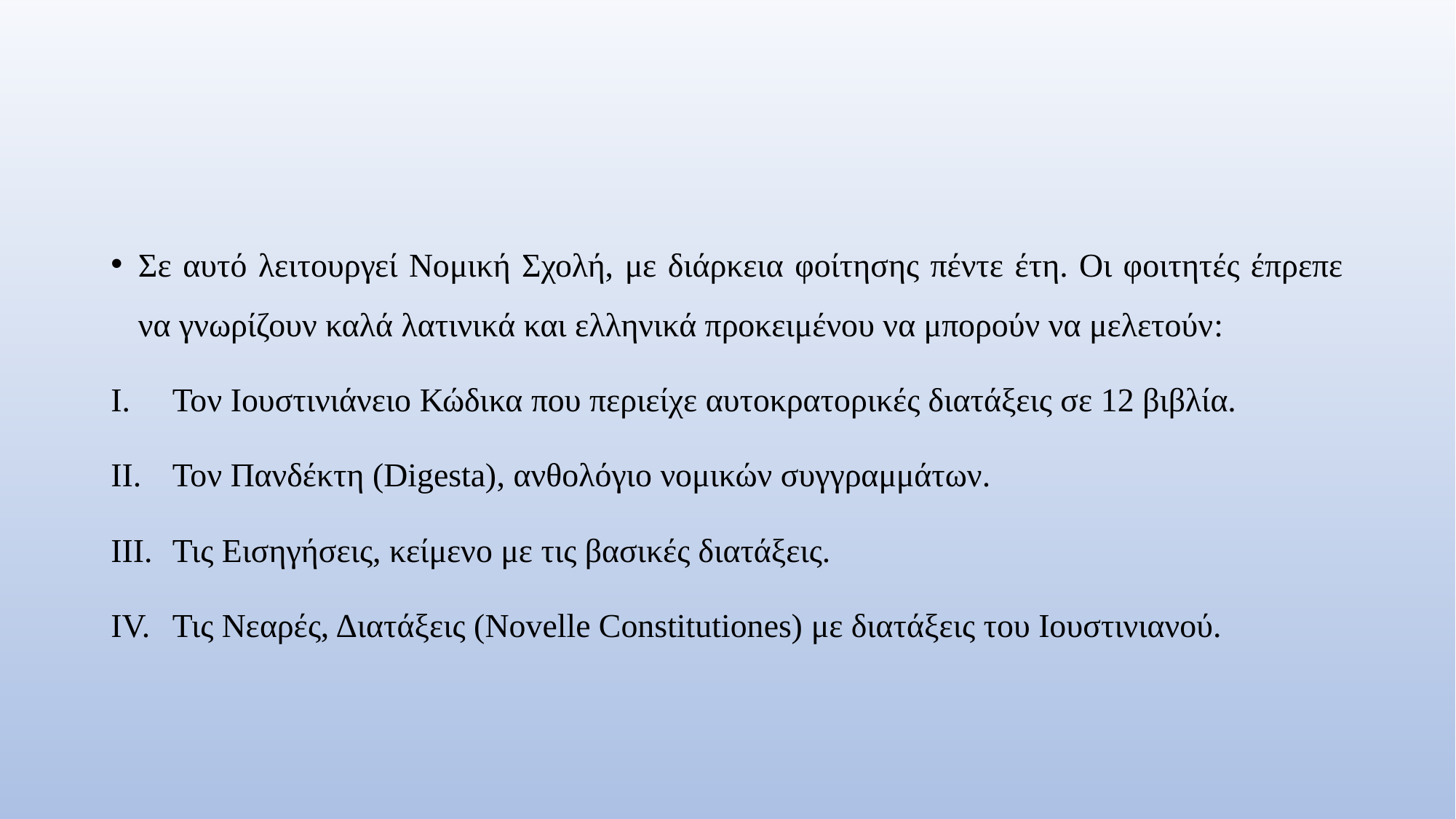

#
Σε αυτό λειτουργεί Νομική Σχολή, με διάρκεια φοίτησης πέντε έτη. Οι φοιτητές έπρεπε να γνωρίζουν καλά λατινικά και ελληνικά προκειμένου να μπορούν να μελετούν:
Τον Ιουστινιάνειο Κώδικα που περιείχε αυτοκρατορικές διατάξεις σε 12 βιβλία.
Τον Πανδέκτη (Digesta), ανθολόγιο νομικών συγγραμμάτων.
Τις Εισηγήσεις, κείμενο με τις βασικές διατάξεις.
Τις Νεαρές, Διατάξεις (Novelle Constitutiones) με διατάξεις του Ιουστινιανού.